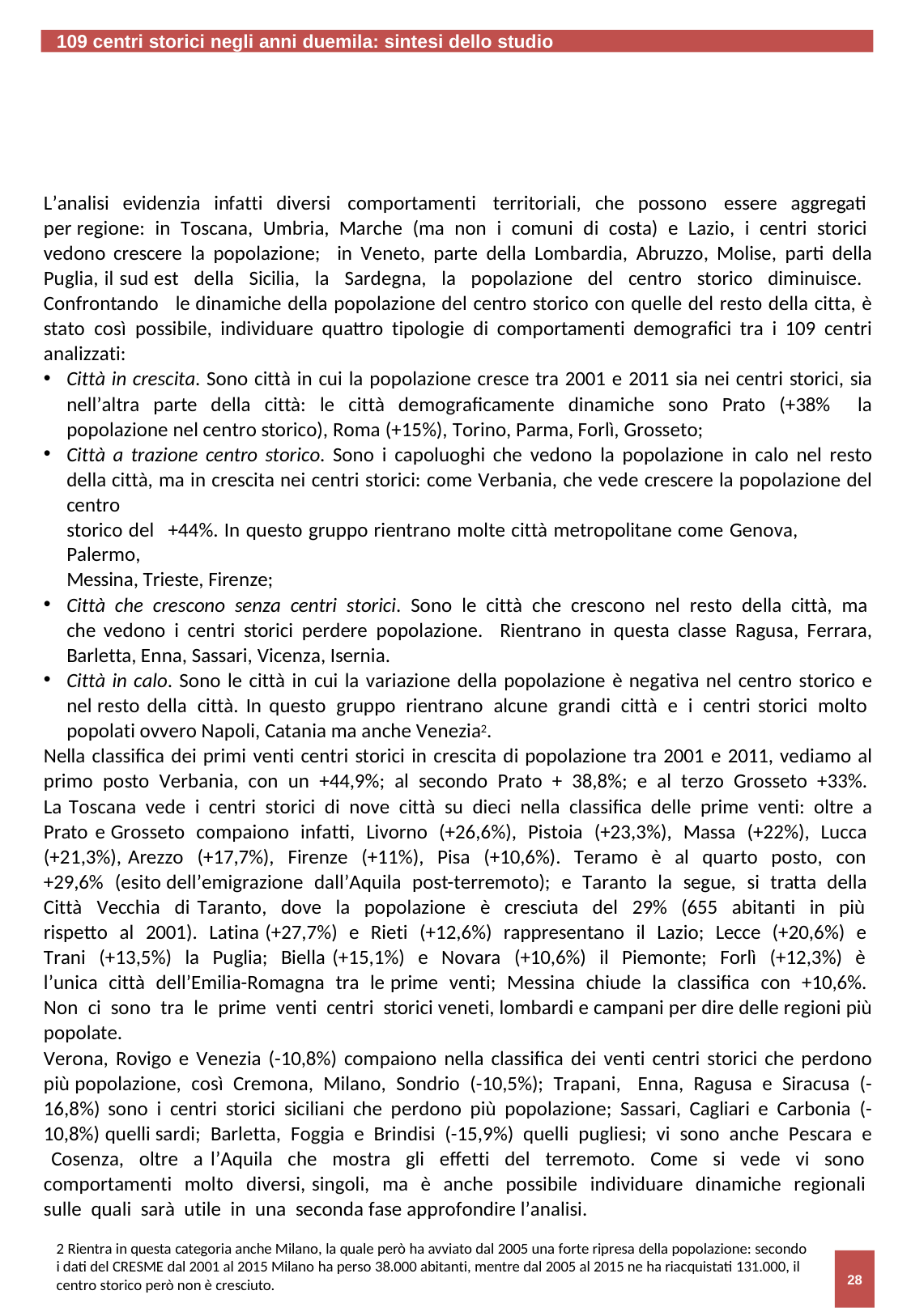

109 centri storici negli anni duemila: sintesi dello studio
L’analisi  evidenzia  infatti  diversi   comportamenti   territoriali,  che  possono   essere  aggregati  per regione:  in  Toscana,  Umbria,  Marche  (ma  non  i  comuni  di  costa)  e  Lazio,  i  centri  storici  vedono crescere la popolazione;  in Veneto, parte della Lombardia, Abruzzo, Molise, parti della Puglia, il sud est   della   Sicilia,   la   Sardegna,   la   popolazione   del   centro   storico   diminuisce.   Confrontando   le dinamiche della popolazione del centro storico con quelle del resto della citta, è stato così possibile, individuare quattro tipologie di comportamenti demografici tra i 109 centri analizzati:
Città in crescita. Sono città in cui la popolazione cresce tra 2001 e 2011 sia nei centri storici, sia nell’altra parte della città: le città demograficamente dinamiche sono Prato (+38%  la popolazione nel centro storico), Roma (+15%), Torino, Parma, Forlì, Grosseto;
Città a trazione centro storico. Sono i capoluoghi che vedono la popolazione in calo nel resto della città, ma in crescita nei centri storici: come Verbania, che vede crescere la popolazione del centro
storico del   +44%. In questo gruppo rientrano molte città metropolitane come Genova, Palermo,
Messina, Trieste, Firenze;
Città  che  crescono  senza  centri  storici.  Sono  le  città  che  crescono  nel  resto  della  città,  ma  che vedono i centri storici perdere popolazione.  Rientrano in questa classe Ragusa, Ferrara, Barletta, Enna, Sassari, Vicenza, Isernia.
Città in calo. Sono le città in cui la variazione della popolazione è negativa nel centro storico e nel resto della  città. In questo  gruppo  rientrano  alcune  grandi  città  e  i  centri storici  molto  popolati ovvero Napoli, Catania ma anche Venezia2.
Nella classifica dei primi venti centri storici in crescita di popolazione tra 2001 e 2011, vediamo al primo  posto  Verbania,  con  un  +44,9%;  al  secondo  Prato  +  38,8%;  e  al  terzo  Grosseto  +33%.  La Toscana vede i centri storici di nove città su dieci nella classifica delle prime venti: oltre a Prato e Grosseto  compaiono  infatti,  Livorno  (+26,6%),  Pistoia  (+23,3%),  Massa  (+22%),  Lucca  (+21,3%), Arezzo  (+17,7%),  Firenze  (+11%),  Pisa  (+10,6%).  Teramo  è  al  quarto  posto,  con  +29,6%  (esito dell’emigrazione  dall’Aquila  post-terremoto);  e  Taranto  la  segue,  si  tratta  della  Città  Vecchia  di Taranto,  dove  la  popolazione  è  cresciuta  del  29%  (655  abitanti  in  più  rispetto  al  2001).  Latina (+27,7%)  e  Rieti  (+12,6%)  rappresentano  il  Lazio;  Lecce  (+20,6%)  e  Trani  (+13,5%)  la  Puglia;  Biella (+15,1%)  e  Novara  (+10,6%)  il  Piemonte;  Forlì  (+12,3%)  è  l’unica  città  dell’Emilia-Romagna  tra  le prime  venti;  Messina  chiude  la  classifica  con  +10,6%.  Non  ci  sono  tra  le  prime  venti  centri  storici veneti, lombardi e campani per dire delle regioni più popolate.
Verona, Rovigo e Venezia (-10,8%) compaiono nella classifica dei venti centri storici che perdono più popolazione,  così  Cremona,  Milano,  Sondrio  (-10,5%);  Trapani,   Enna,  Ragusa  e  Siracusa  (-16,8%) sono i centri storici siciliani che perdono più popolazione; Sassari, Cagliari e Carbonia (-10,8%) quelli sardi;  Barletta,  Foggia  e  Brindisi  (-15,9%)  quelli  pugliesi;  vi  sono  anche  Pescara  e  Cosenza,  oltre  a l’Aquila  che  mostra  gli  effetti  del  terremoto.  Come  si  vede  vi  sono  comportamenti  molto  diversi, singoli,  ma  è  anche  possibile  individuare  dinamiche  regionali  sulle  quali  sarà  utile  in  una  seconda fase approfondire l’analisi.
2 Rientra in questa categoria anche Milano, la quale però ha avviato dal 2005 una forte ripresa della popolazione: secondo i dati del CRESME dal 2001 al 2015 Milano ha perso 38.000 abitanti, mentre dal 2005 al 2015 ne ha riacquistati 131.000, il centro storico però non è cresciuto.
28